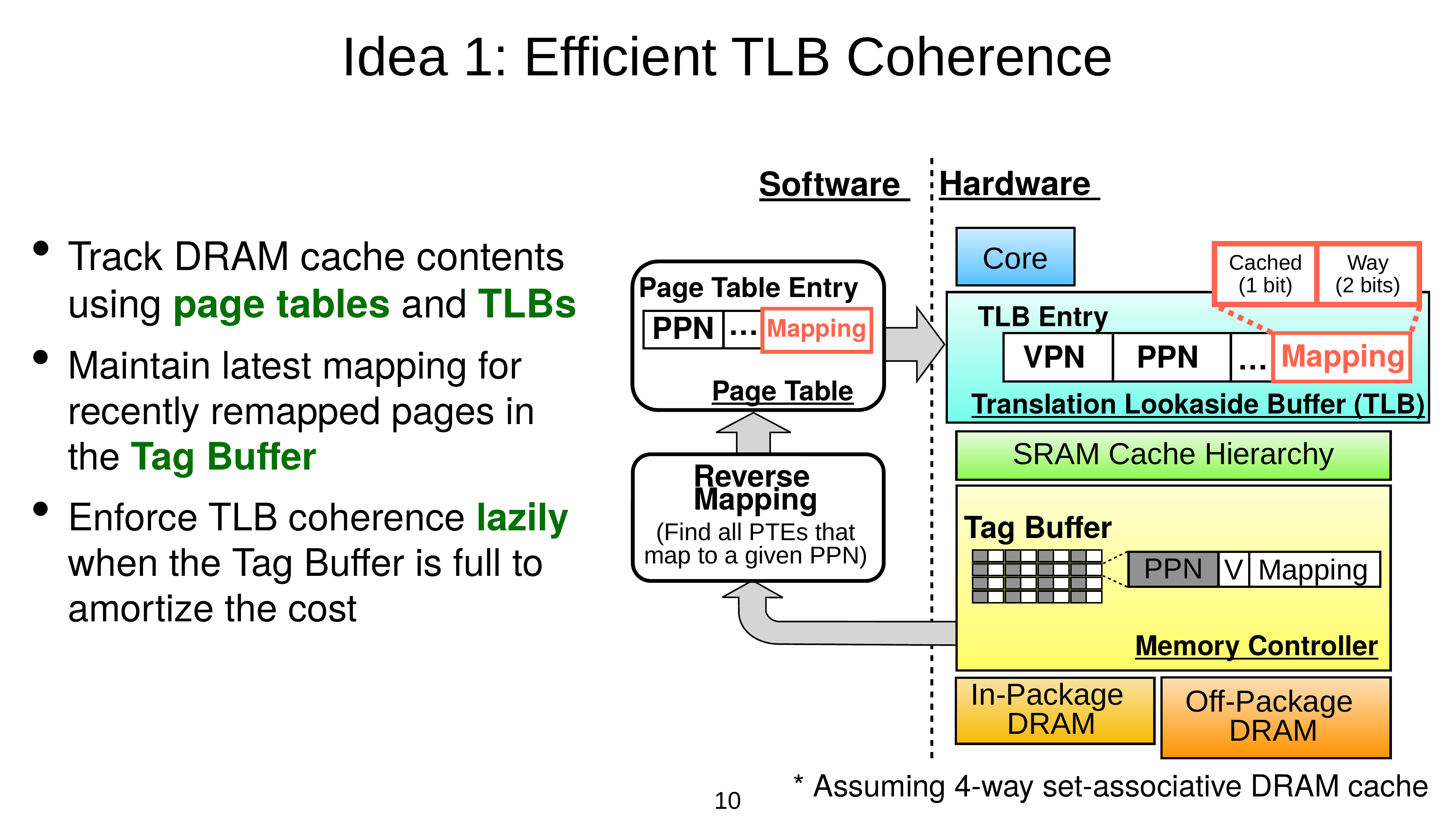

Idea 1: Efficient TLB Coherence
Hardware

Software
Track DRAM cache contents using page tables and TLBs
Maintain latest mapping for recently remapped pages in the Tag Buffer
Enforce TLB coherence lazily when the Tag Buffer is full to amortize the cost
Core
Cached
(1 bit)
Way
(2 bits)

Page Table Entry

TLB Entry
…

PPN
Mapping

…

Mapping
VPN
PPN
Page Table
Translation Lookaside Buffer (TLB)

Reverse
Mapping
(Find all PTEs that map to a given PPN)
SRAM Cache Hierarchy

Memory Controller
Tag Buffer
Mapping
V
PPN

In-Package
DRAM

Off-Package
DRAM

* Assuming 4-way set-associative DRAM cache
10